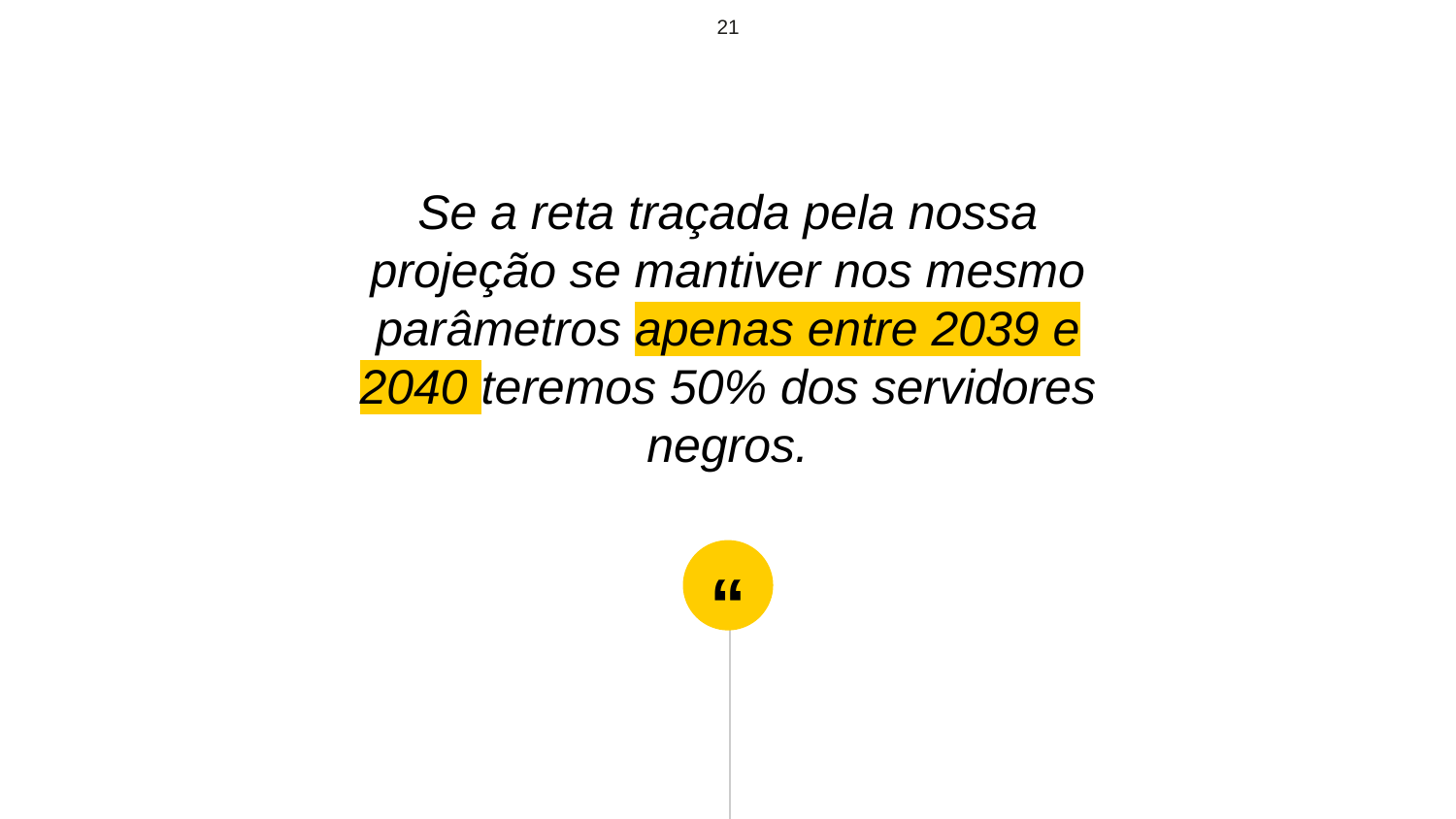

21
Se a reta traçada pela nossa projeção se mantiver nos mesmo parâmetros apenas entre 2039 e 2040 teremos 50% dos servidores negros.